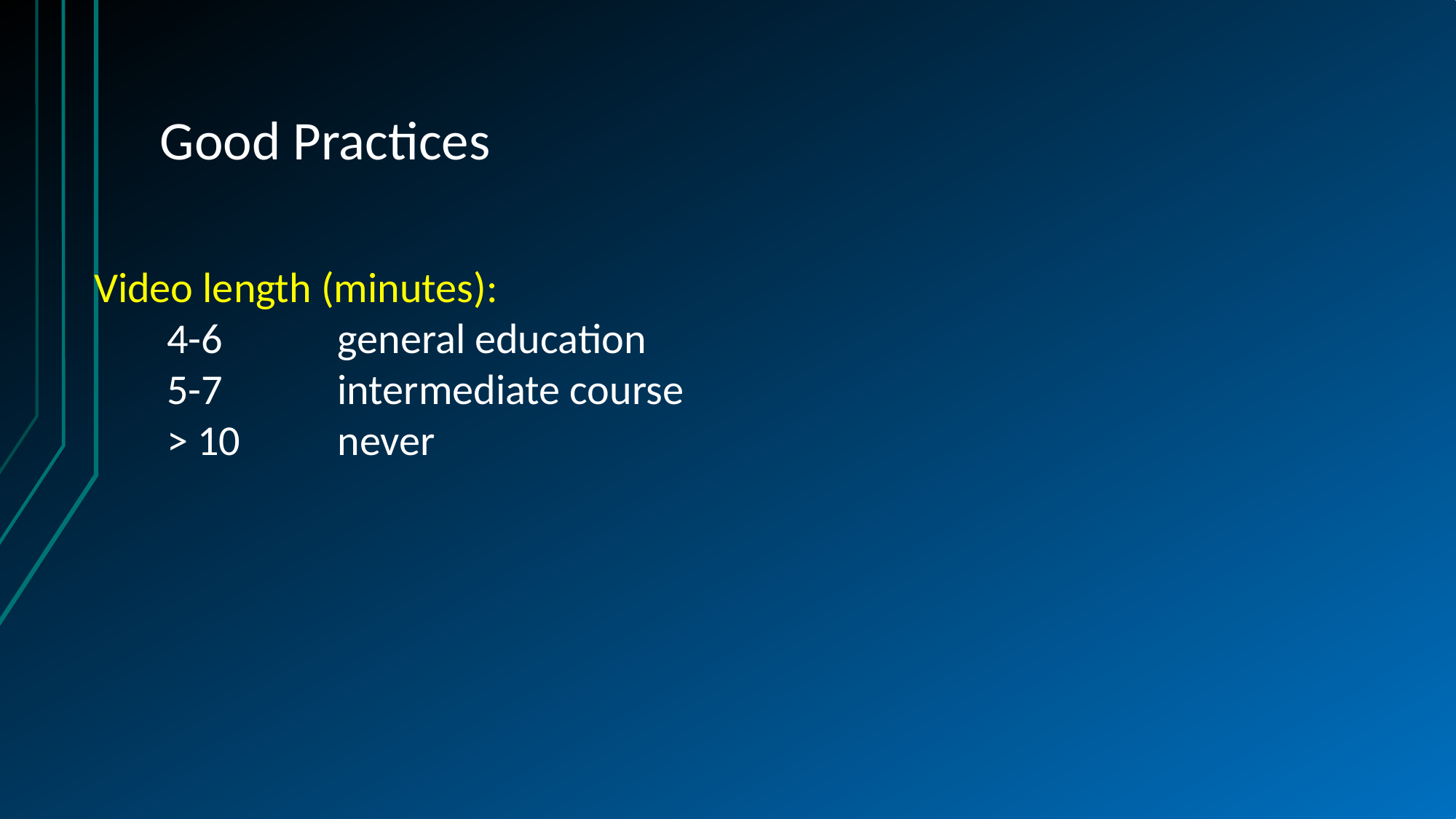

# Good Practices
Video length (minutes):
4-6 	general education
5-7 	intermediate course
> 10 	never